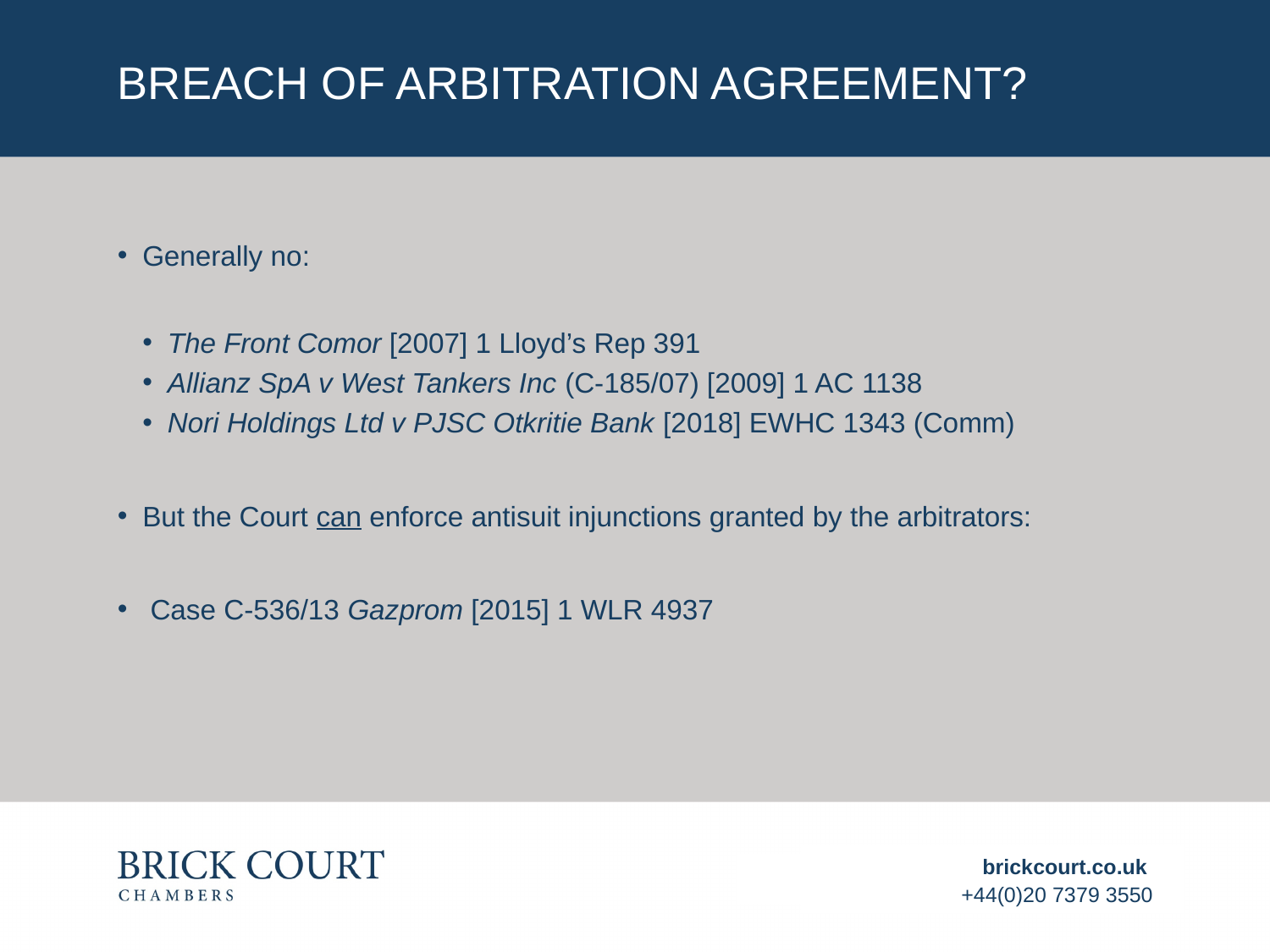

# BREACH OF ARBITRATION AGREEMENT?
Generally no:

The Front Comor [2007] 1 Lloyd’s Rep 391
Allianz SpA v West Tankers Inc (C-185/07) [2009] 1 AC 1138
Nori Holdings Ltd v PJSC Otkritie Bank [2018] EWHC 1343 (Comm)

But the Court can enforce antisuit injunctions granted by the arbitrators:

 Case C-536/13 Gazprom [2015] 1 WLR 4937
brickcourt.co.uk
+44(0)20 7379 3550